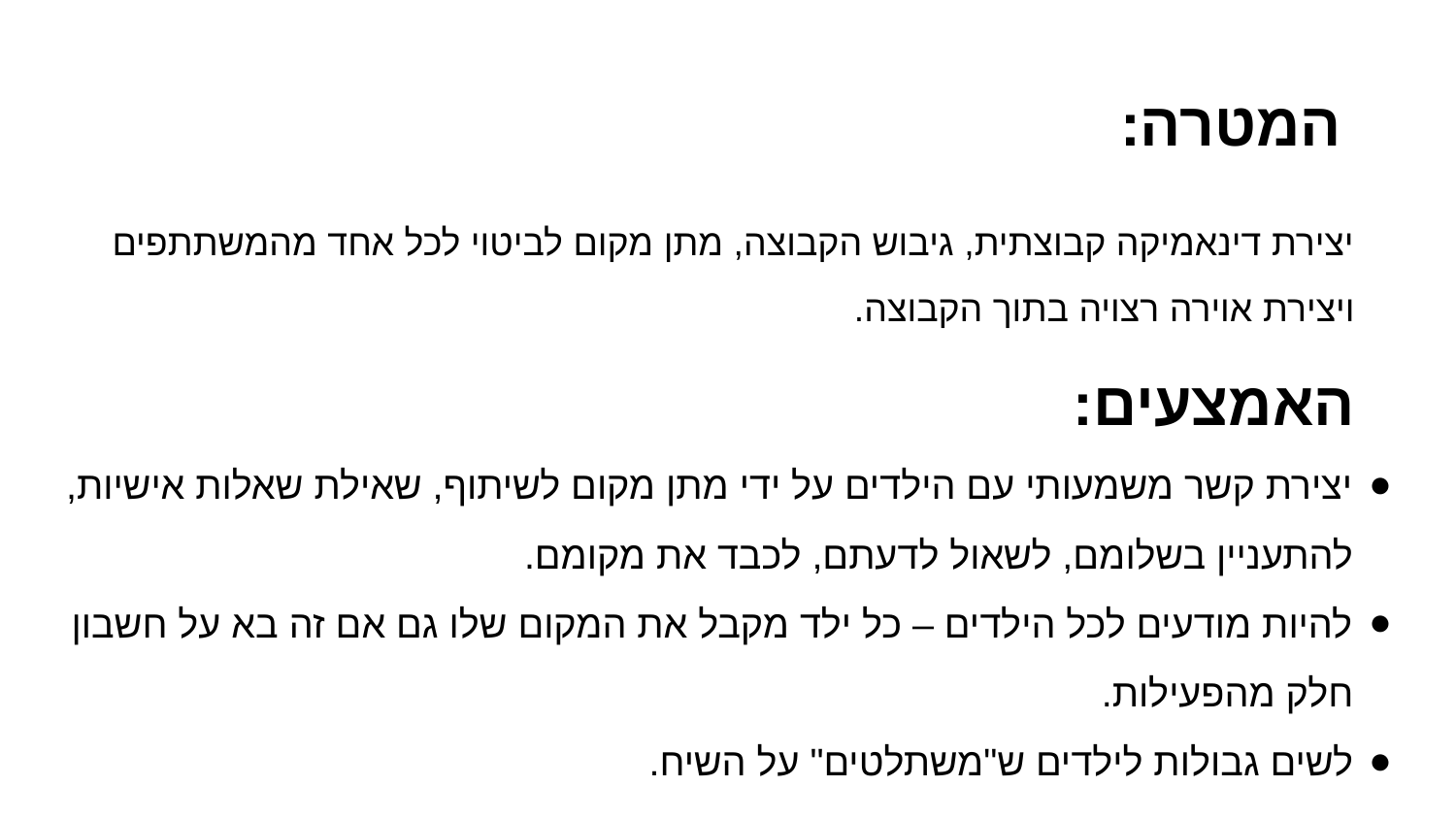

# המטרה:
יצירת דינאמיקה קבוצתית, גיבוש הקבוצה, מתן מקום לביטוי לכל אחד מהמשתתפים ויצירת אוירה רצויה בתוך הקבוצה.
האמצעים:
יצירת קשר משמעותי עם הילדים על ידי מתן מקום לשיתוף, שאילת שאלות אישיות, להתעניין בשלומם, לשאול לדעתם, לכבד את מקומם.
להיות מודעים לכל הילדים – כל ילד מקבל את המקום שלו גם אם זה בא על חשבון חלק מהפעילות.
לשים גבולות לילדים ש"משתלטים" על השיח.